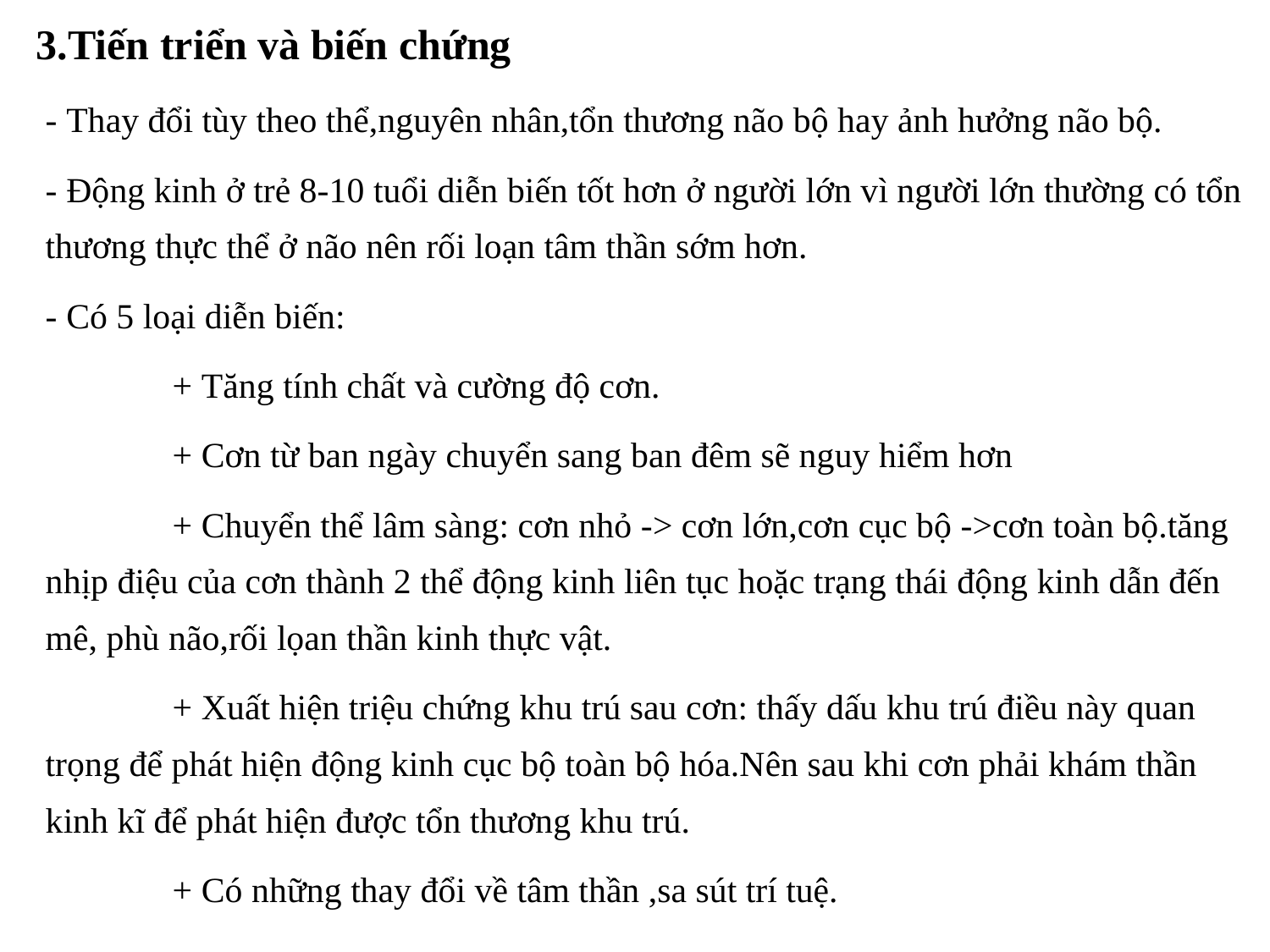

# 3.Tiến triển và biến chứng
- Thay đổi tùy theo thể,nguyên nhân,tổn thương não bộ hay ảnh hưởng não bộ.
- Động kinh ở trẻ 8-10 tuổi diễn biến tốt hơn ở người lớn vì người lớn thường có tổn thương thực thể ở não nên rối loạn tâm thần sớm hơn.
- Có 5 loại diễn biến:
	+ Tăng tính chất và cường độ cơn.
	+ Cơn từ ban ngày chuyển sang ban đêm sẽ nguy hiểm hơn
	+ Chuyển thể lâm sàng: cơn nhỏ -> cơn lớn,cơn cục bộ ->cơn toàn bộ.tăng nhịp điệu của cơn thành 2 thể động kinh liên tục hoặc trạng thái động kinh dẫn đến mê, phù não,rối lọan thần kinh thực vật.
	+ Xuất hiện triệu chứng khu trú sau cơn: thấy dấu khu trú điều này quan trọng để phát hiện động kinh cục bộ toàn bộ hóa.Nên sau khi cơn phải khám thần kinh kĩ để phát hiện được tổn thương khu trú.
	+ Có những thay đổi về tâm thần ,sa sút trí tuệ.